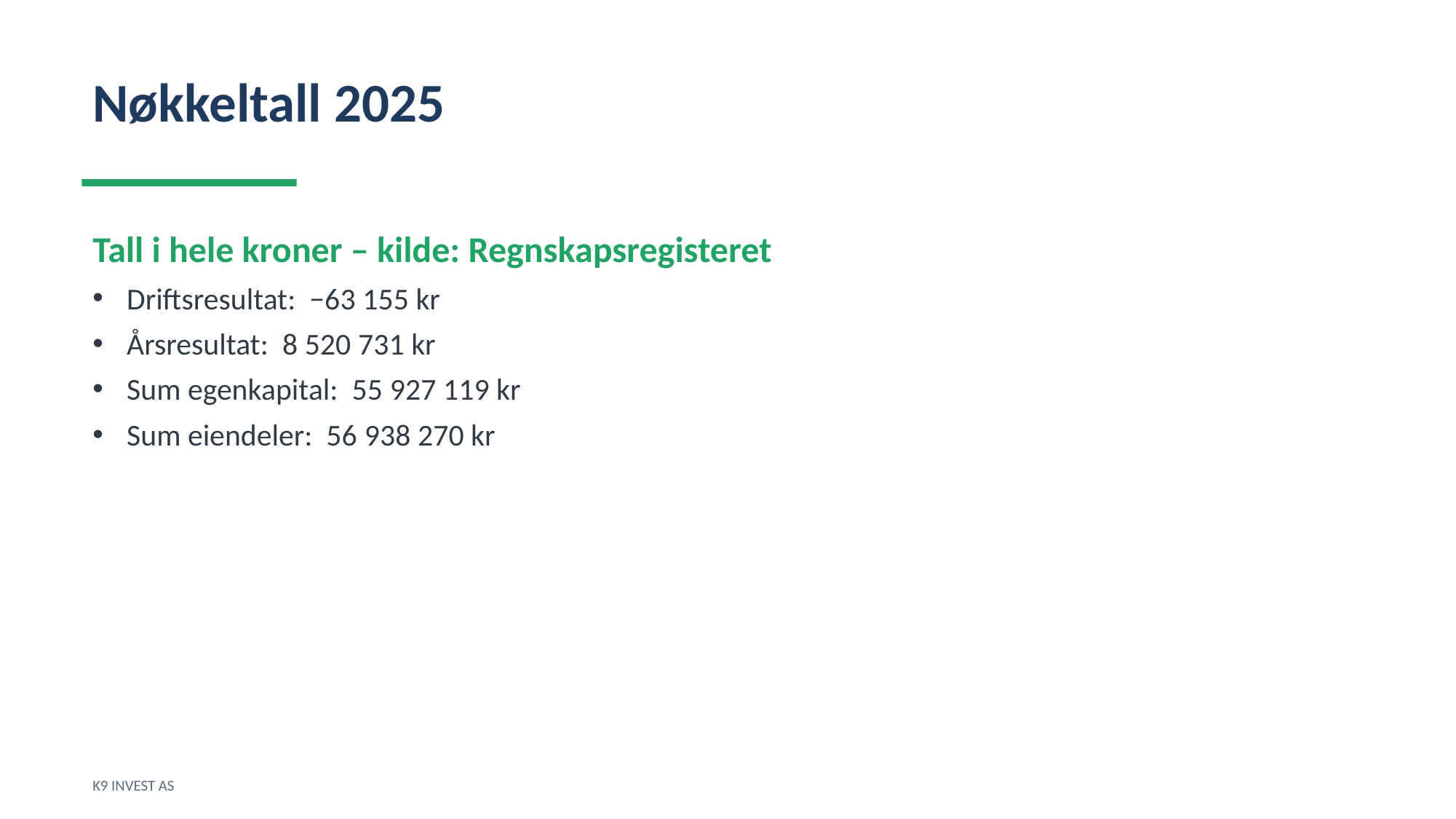

Nøkkeltall 2025

Tall i hele kroner – kilde: Regnskapsregisteret
Driftsresultat:  −63 155 kr
Årsresultat:  8 520 731 kr
Sum egenkapital:  55 927 119 kr
Sum eiendeler:  56 938 270 kr
K9 INVEST AS